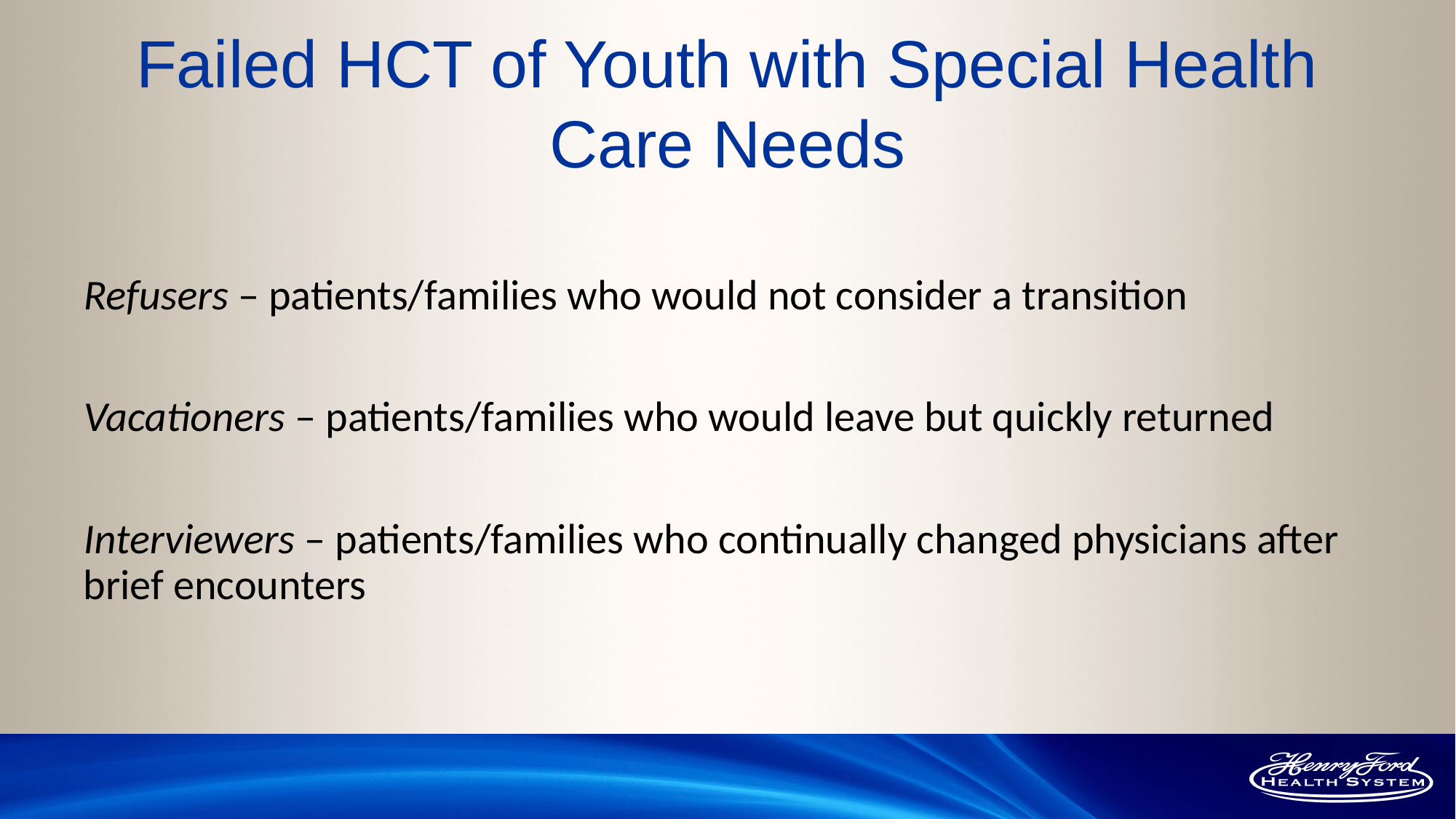

# Failed HCT of Youth with Special Health Care Needs
Refusers – patients/families who would not consider a transition

Vacationers – patients/families who would leave but quickly returned

Interviewers – patients/families who continually changed physicians after brief encounters